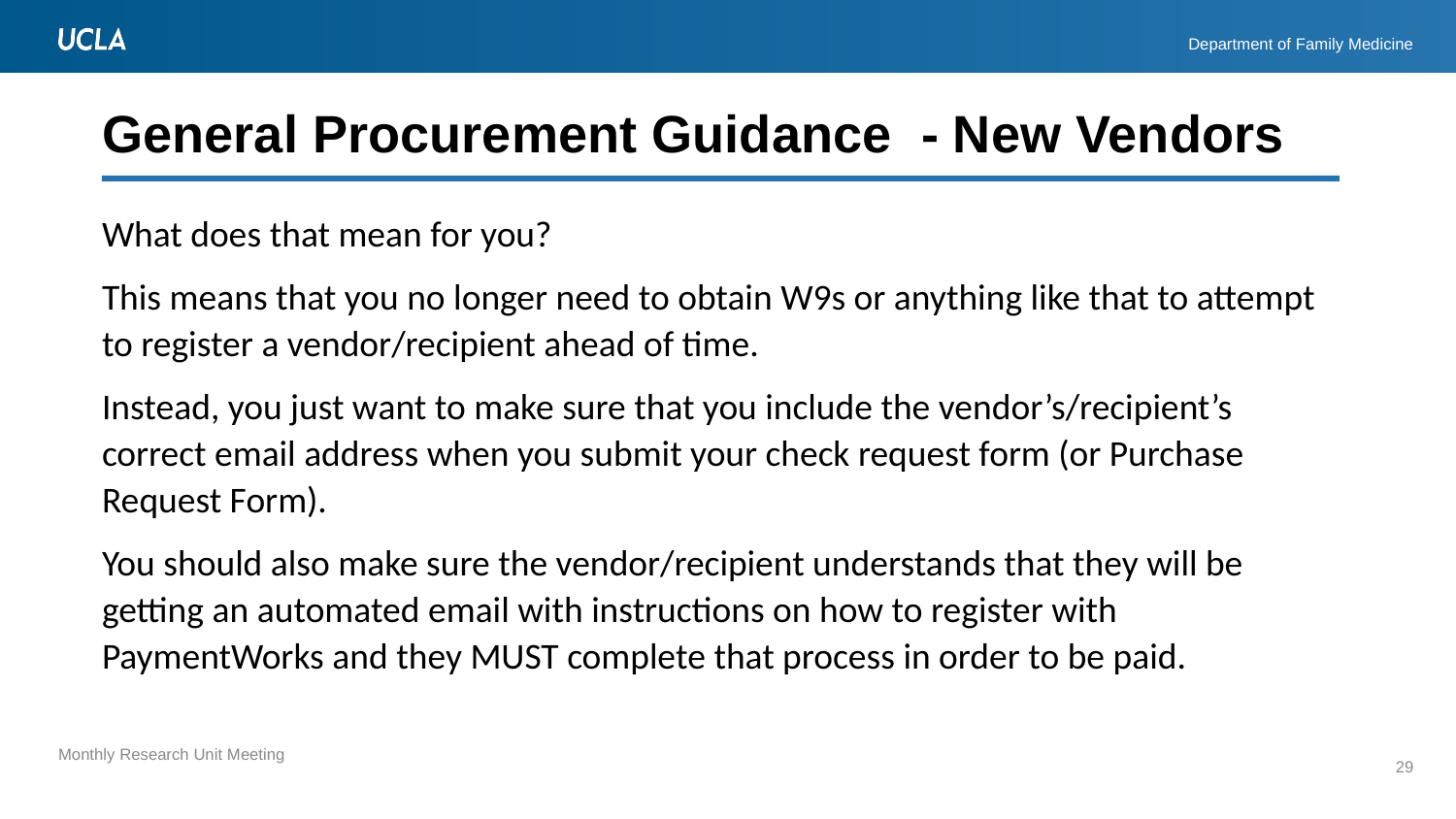

# General Procurement Guidance  - New Vendors
What does that mean for you?
This means that you no longer need to obtain W9s or anything like that to attempt to register a vendor/recipient ahead of time.
Instead, you just want to make sure that you include the vendor’s/recipient’s correct email address when you submit your check request form (or Purchase Request Form).
You should also make sure the vendor/recipient understands that they will be getting an automated email with instructions on how to register with PaymentWorks and they MUST complete that process in order to be paid.
29